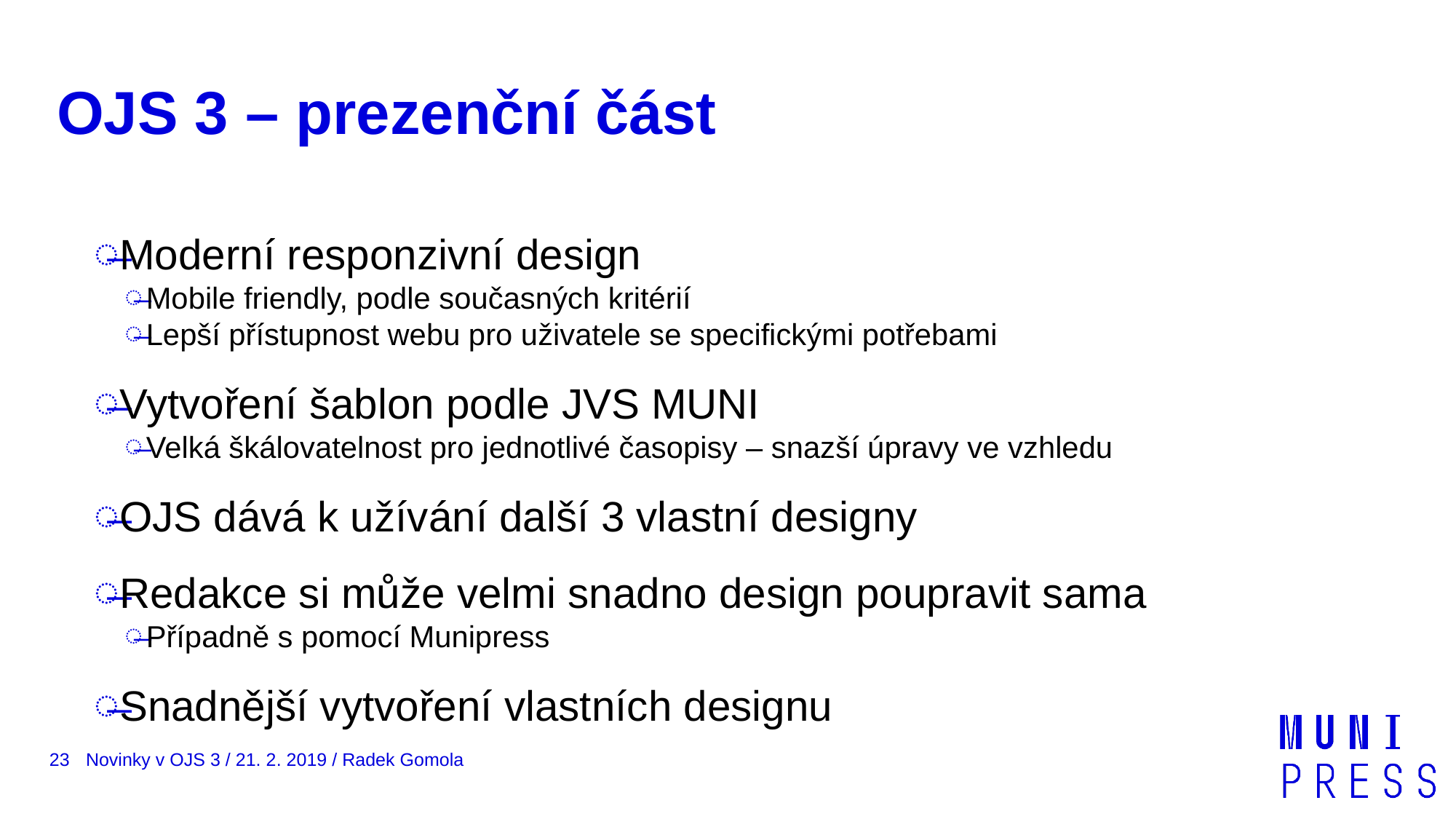

# OJS 3 – prezenční část
Moderní responzivní design
Mobile friendly, podle současných kritérií
Lepší přístupnost webu pro uživatele se specifickými potřebami
Vytvoření šablon podle JVS MUNI
Velká škálovatelnost pro jednotlivé časopisy – snazší úpravy ve vzhledu
OJS dává k užívání další 3 vlastní designy
Redakce si může velmi snadno design poupravit sama
Případně s pomocí Munipress
Snadnější vytvoření vlastních designu
23
Novinky v OJS 3 / 21. 2. 2019 / Radek Gomola